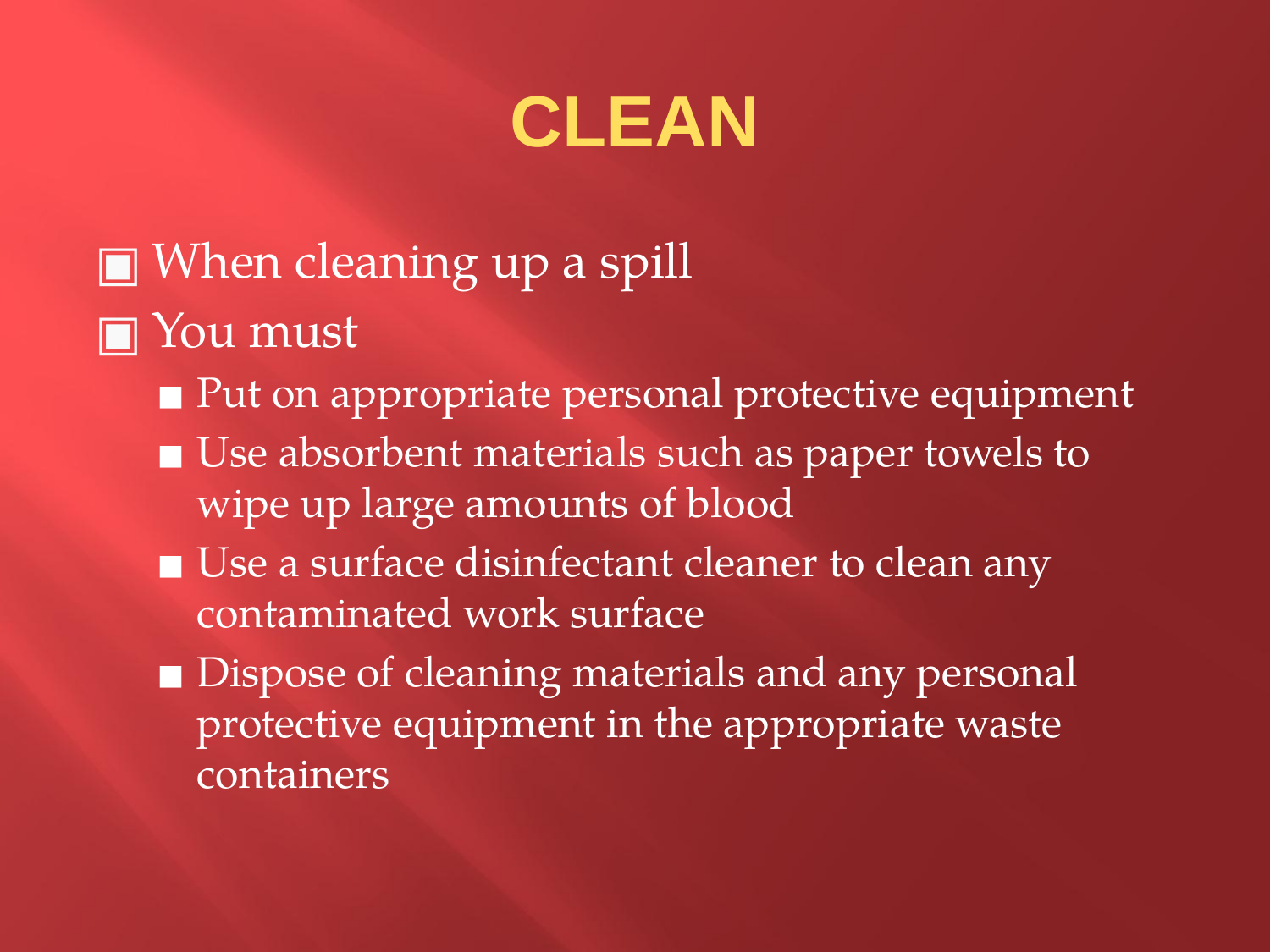

CLEAN
When cleaning up a spill
You must
Put on appropriate personal protective equipment
Use absorbent materials such as paper towels to wipe up large amounts of blood
Use a surface disinfectant cleaner to clean any contaminated work surface
Dispose of cleaning materials and any personal protective equipment in the appropriate waste containers